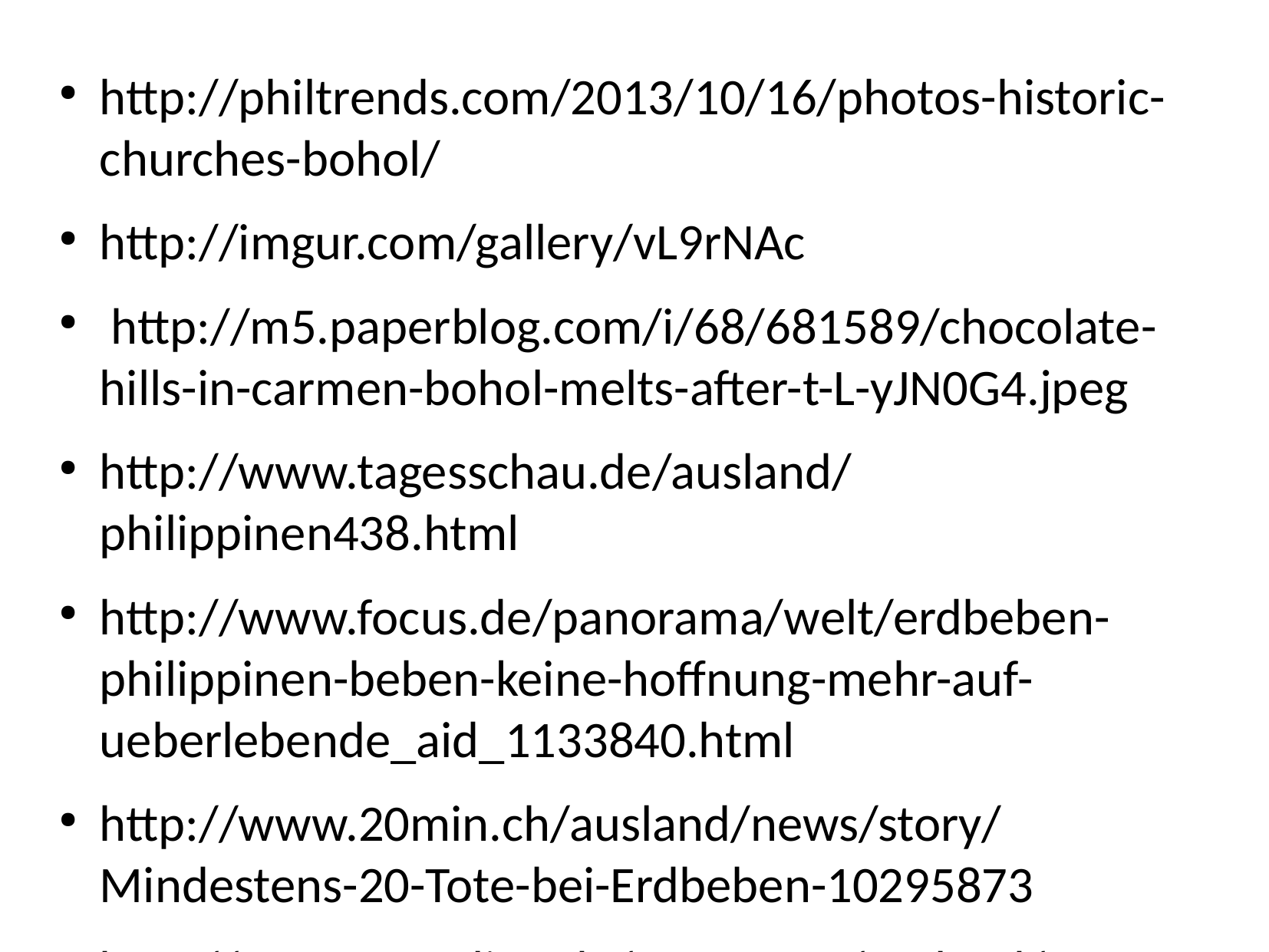

http://philtrends.com/2013/10/16/photos-historic-churches-bohol/
http://imgur.com/gallery/vL9rNAc
 http://m5.paperblog.com/i/68/681589/chocolate-hills-in-carmen-bohol-melts-after-t-L-yJN0G4.jpeg
http://www.tagesschau.de/ausland/philippinen438.html
http://www.focus.de/panorama/welt/erdbeben-philippinen-beben-keine-hoffnung-mehr-auf-ueberlebende_aid_1133840.html
http://www.20min.ch/ausland/news/story/Mindestens-20-Tote-bei-Erdbeben-10295873
http://www.rp-online.de/panorama/ausland/erdbeben-erschuettert-philippinen-insel-bohol-bid-1.3746589
http://www.spiegel.de/panorama/erdbeben-auf-den-philippinen-zahl-der-toten-steigt-deutlich-a-928163.html
http://abenteuer.lotharbaltrusch.de/wp-content/uploads/2012/05/World-Vision-Karte.jpg
http://www.schroeppel-design.de/aktuell/wv.jpg
http://www.worldofmaps.net/uploads/pics/philippinen_karte.gif
http://www.divephilippines.de/uploads/pics/bohol_02.png
Vivian Schanz